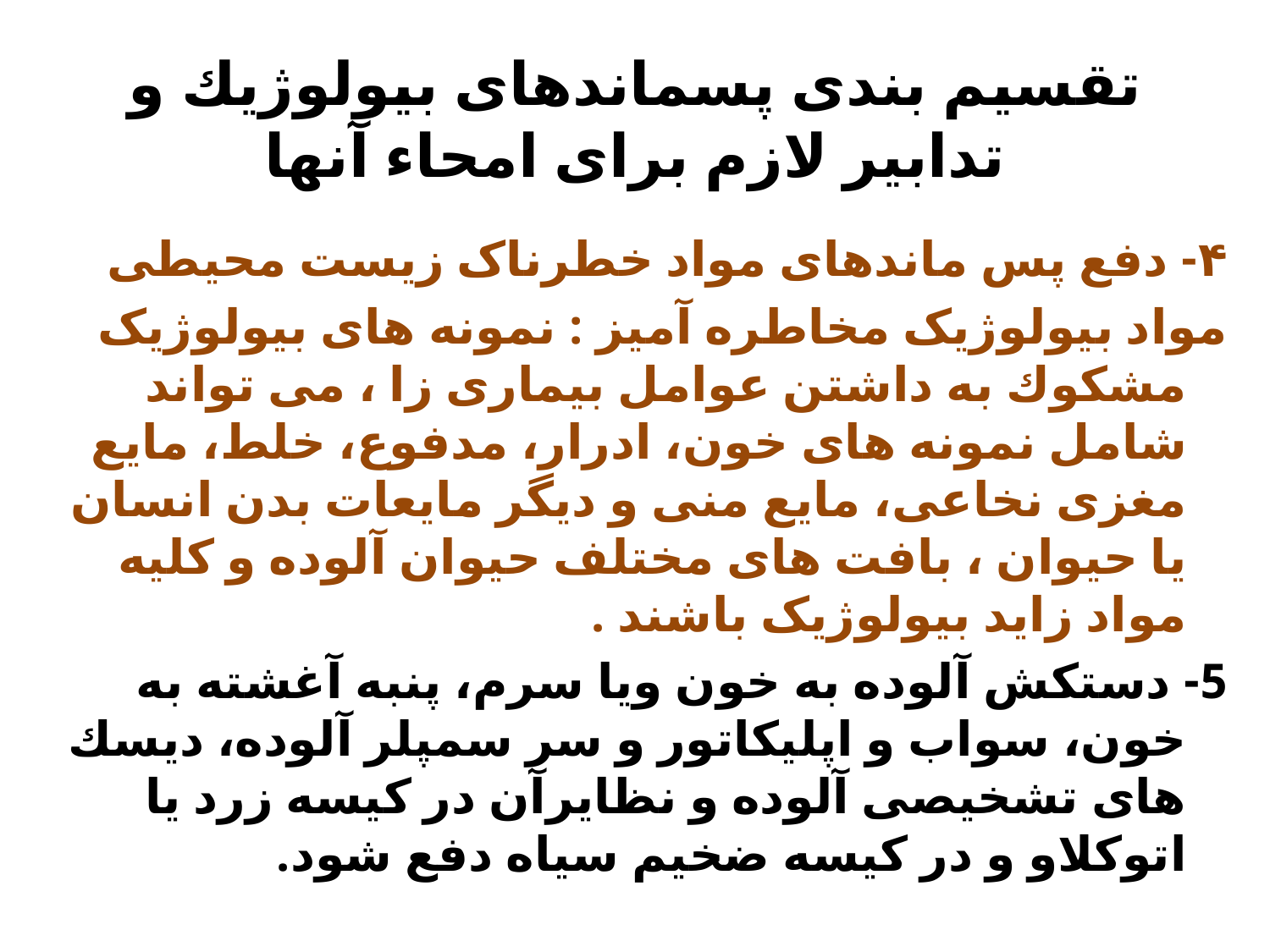

# تقسيم بندی پسماندهای بيولوژیك و تدابير لازم برای امحاء آنها
۴- دفع پس ماندهای مواد خطرناک زیست محيطی
مواد بيولوژيک مخاطره آميز : نمونه های بيولوژيک مشکوك به داشتن عوامل بيماری زا ، می تواند شامل نمونه های خون، ادرار، مدفوع، خلط، مايع مغزی نخاعی، مايع منی و ديگر مايعات بدن انسان يا حيوان ، بافت های مختلف حيوان آلوده و کليه مواد زايد بيولوژيک باشند .
5- دستکش آلوده به خون ویا سرم، پنبه آغشته به خون، سواب و اپليکاتور و سر سمپلر آلوده، دیسك های تشخيصی آلوده و نظایرآن در کیسه زرد یا اتوکلاو و در کیسه ضخیم سیاه دفع شود.